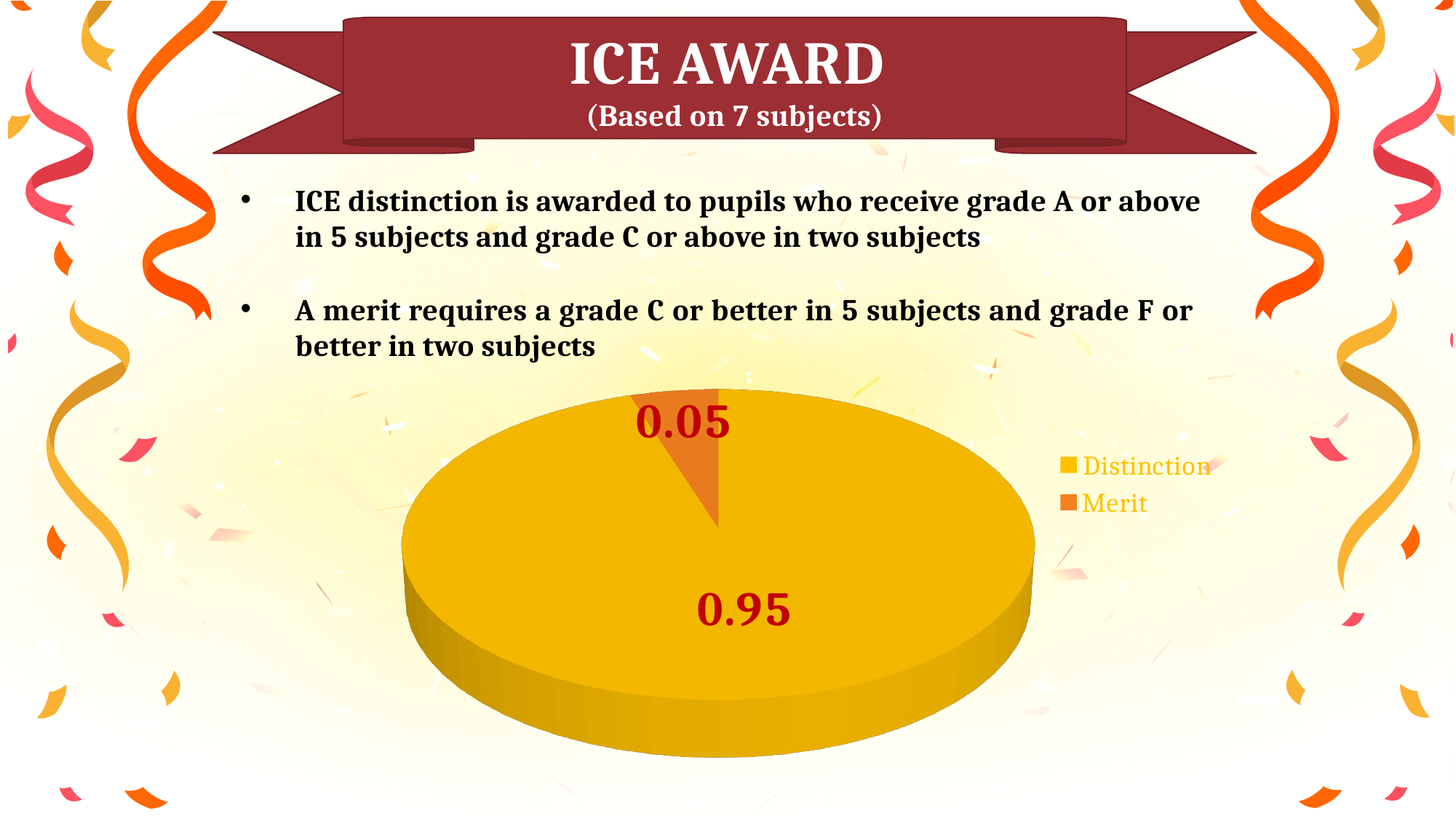

ICE AWARD
(Based on 7 subjects)
ICE distinction is awarded to pupils who receive grade A or above in 5 subjects and grade C or above in two subjects

A merit requires a grade C or better in 5 subjects and grade F or  better in two subjects

[unsupported chart]